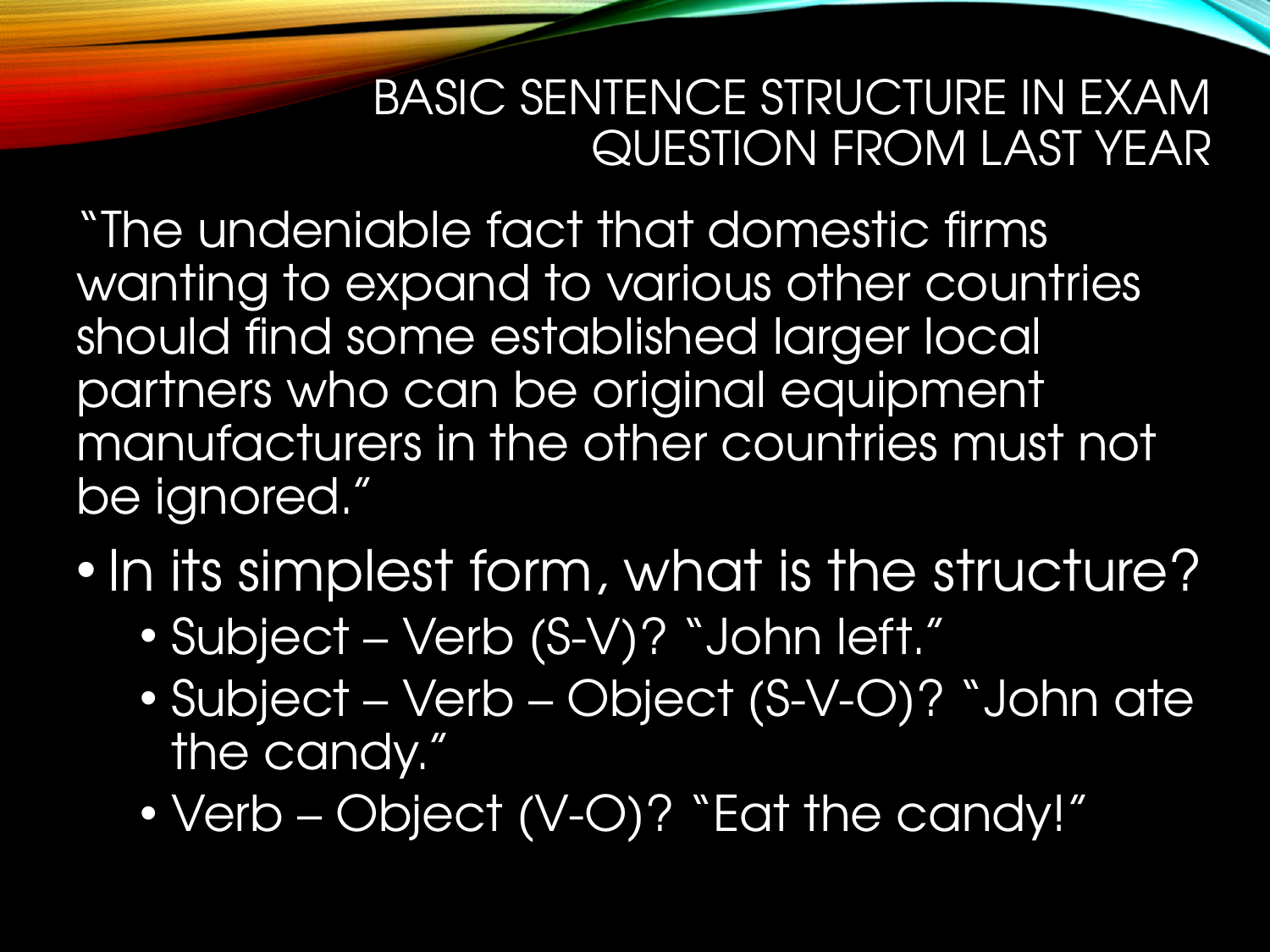

# basic sentence structure in exam question from last year
“The undeniable fact that domestic firms wanting to expand to various other countries should find some established larger local partners who can be original equipment manufacturers in the other countries must not be ignored.”
In its simplest form, what is the structure?
Subject – Verb (S-V)? “John left.”
Subject – Verb – Object (S-V-O)? “John ate the candy.”
Verb – Object (V-O)? “Eat the candy!”